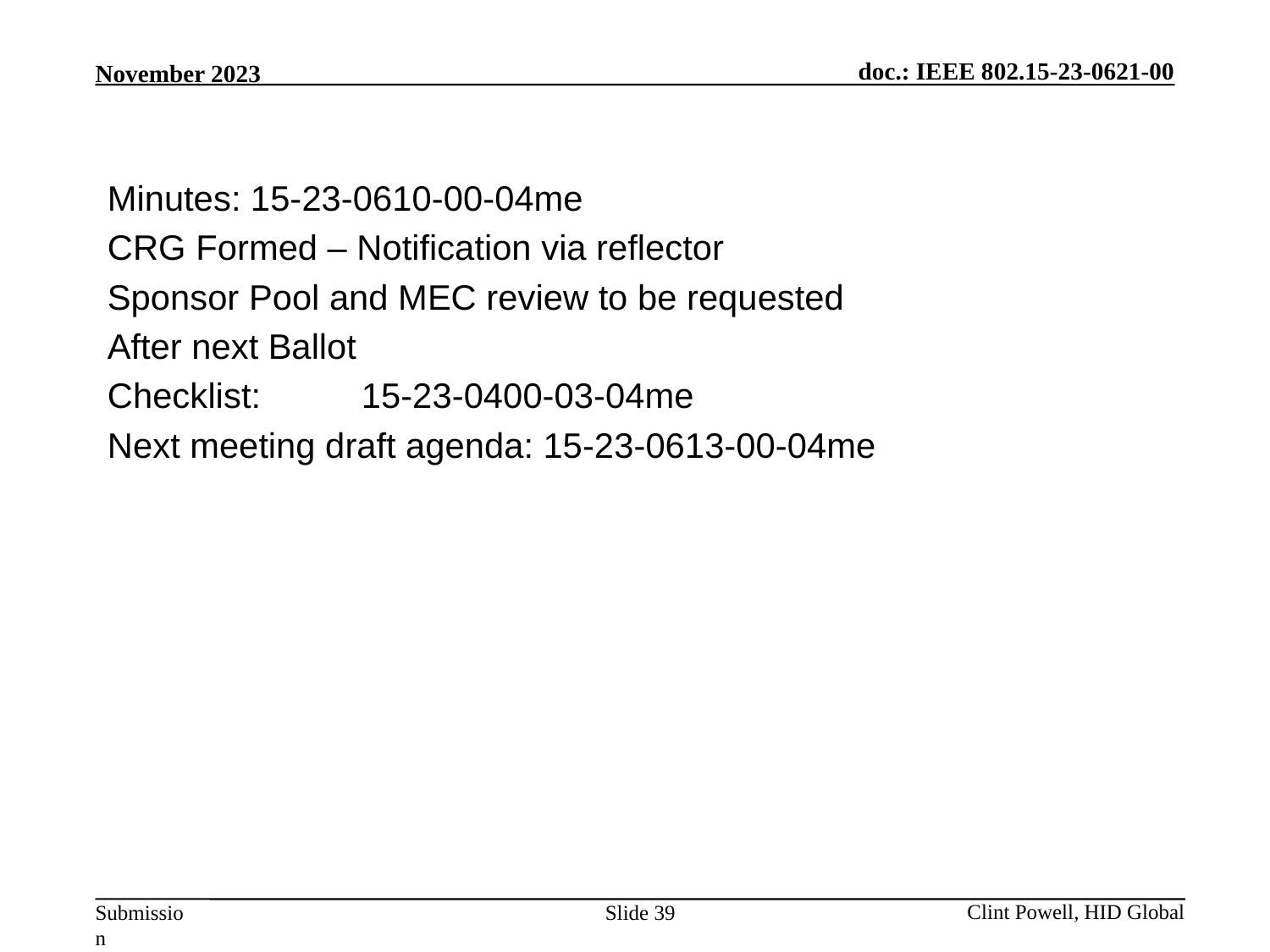

Minutes: 15-23-0610-00-04me
CRG Formed – Notification via reflector
Sponsor Pool and MEC review to be requested
After next Ballot
Checklist: 	15-23-0400-03-04me
Next meeting draft agenda: 15-23-0613-00-04me

Slide 39